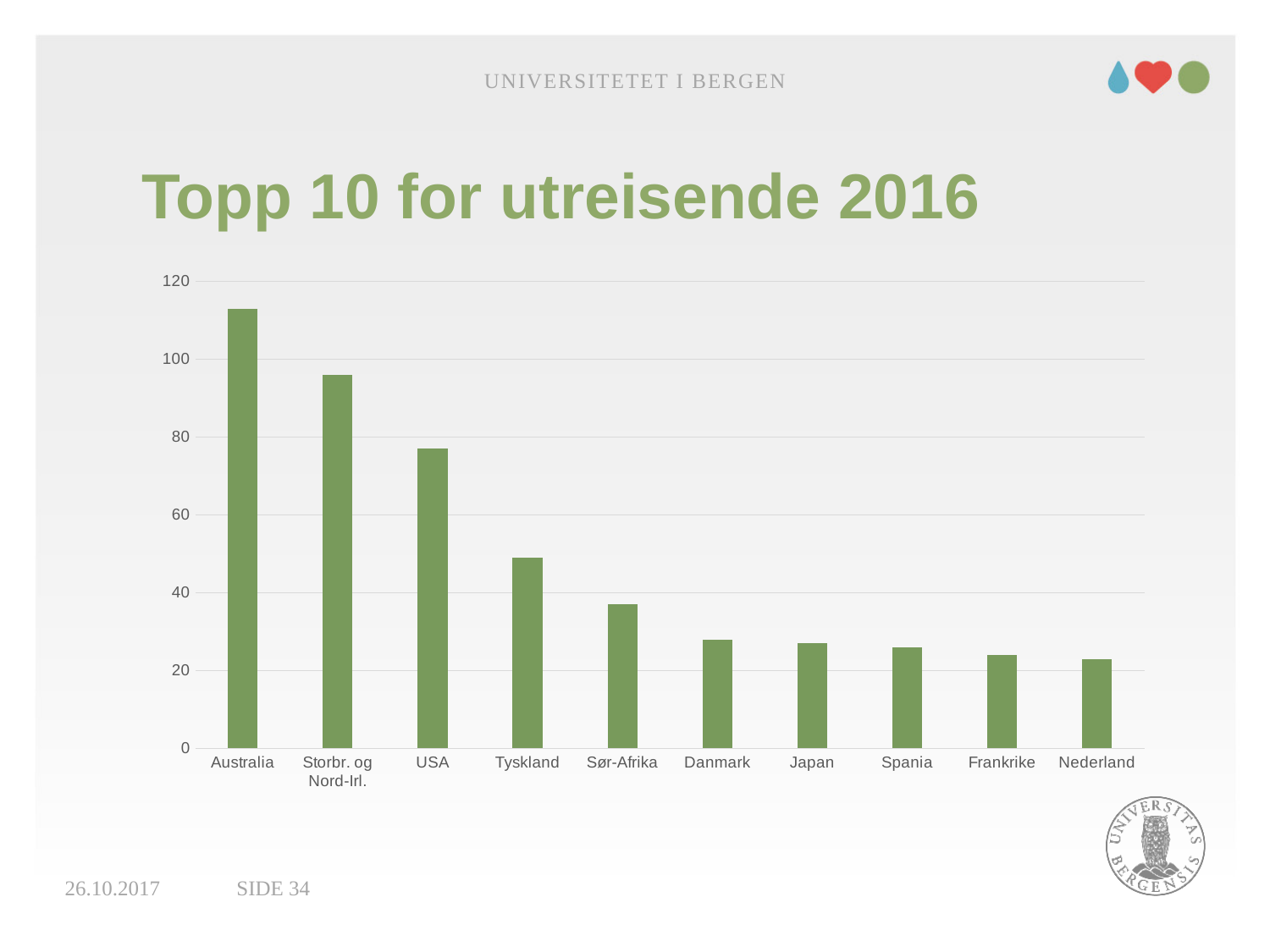

Universitetet i Bergen
# Topp 10 for utreisende 2016

### Chart

| Category |  |
|---|---|
| Australia | 113.0 |
| Storbr. og Nord-Irl. | 96.0 |
| USA | 77.0 |
| Tyskland | 49.0 |
| Sør-Afrika | 37.0 |
| Danmark | 28.0 |
| Japan | 27.0 |
| Spania | 26.0 |
| Frankrike | 24.0 |
| Nederland | 23.0 |
26.10.2017
Side 34